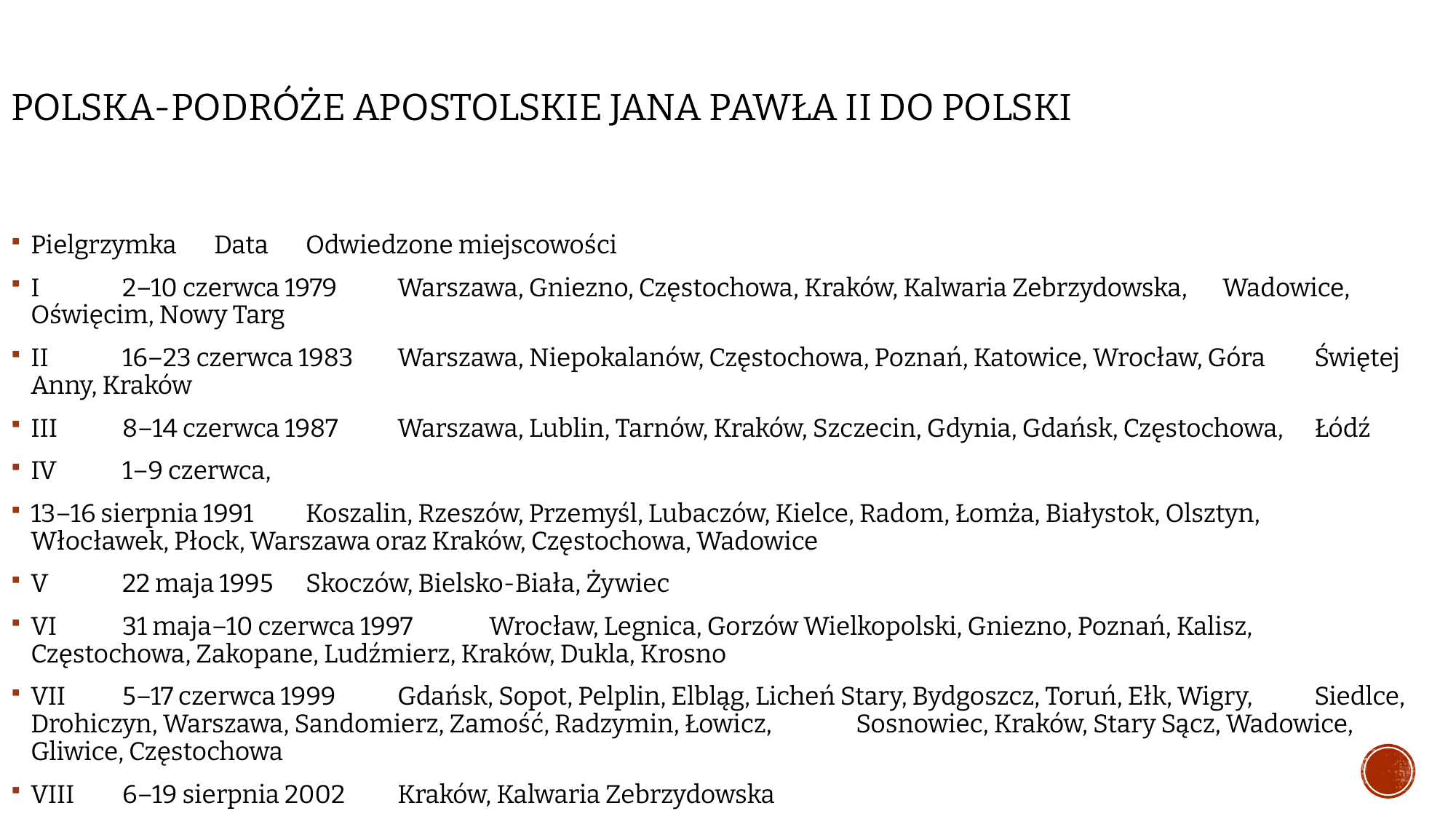

# Polska-Podróże apostolskie Jana Pawła II do Polski

Pielgrzymka	Data	Odwiedzone miejscowości
I	2–10 czerwca 1979	Warszawa, Gniezno, Częstochowa, Kraków, Kalwaria Zebrzydowska, 					Wadowice, Oświęcim, Nowy Targ
II	16–23 czerwca 1983	Warszawa, Niepokalanów, Częstochowa, Poznań, Katowice, Wrocław, Góra 					Świętej Anny, Kraków
III	8–14 czerwca 1987	Warszawa, Lublin, Tarnów, Kraków, Szczecin, Gdynia, Gdańsk, Częstochowa, 				Łódź
IV	1–9 czerwca,
13–16 sierpnia 1991	Koszalin, Rzeszów, Przemyśl, Lubaczów, Kielce, Radom, Łomża, Białystok, Olsztyn, 				Włocławek, Płock, Warszawa oraz Kraków, Częstochowa, Wadowice
V	22 maja 1995	Skoczów, Bielsko-Biała, Żywiec
VI	31 maja–10 czerwca 1997	Wrocław, Legnica, Gorzów Wielkopolski, Gniezno, Poznań, Kalisz, 						Częstochowa, Zakopane, Ludźmierz, Kraków, Dukla, Krosno
VII	5–17 czerwca 1999	Gdańsk, Sopot, Pelplin, Elbląg, Licheń Stary, Bydgoszcz, Toruń, Ełk, Wigry, 					Siedlce, Drohiczyn, Warszawa, Sandomierz, Zamość, Radzymin, Łowicz, 					Sosnowiec, Kraków, Stary Sącz, Wadowice, Gliwice, Częstochowa
VIII	6–19 sierpnia 2002	Kraków, Kalwaria Zebrzydowska